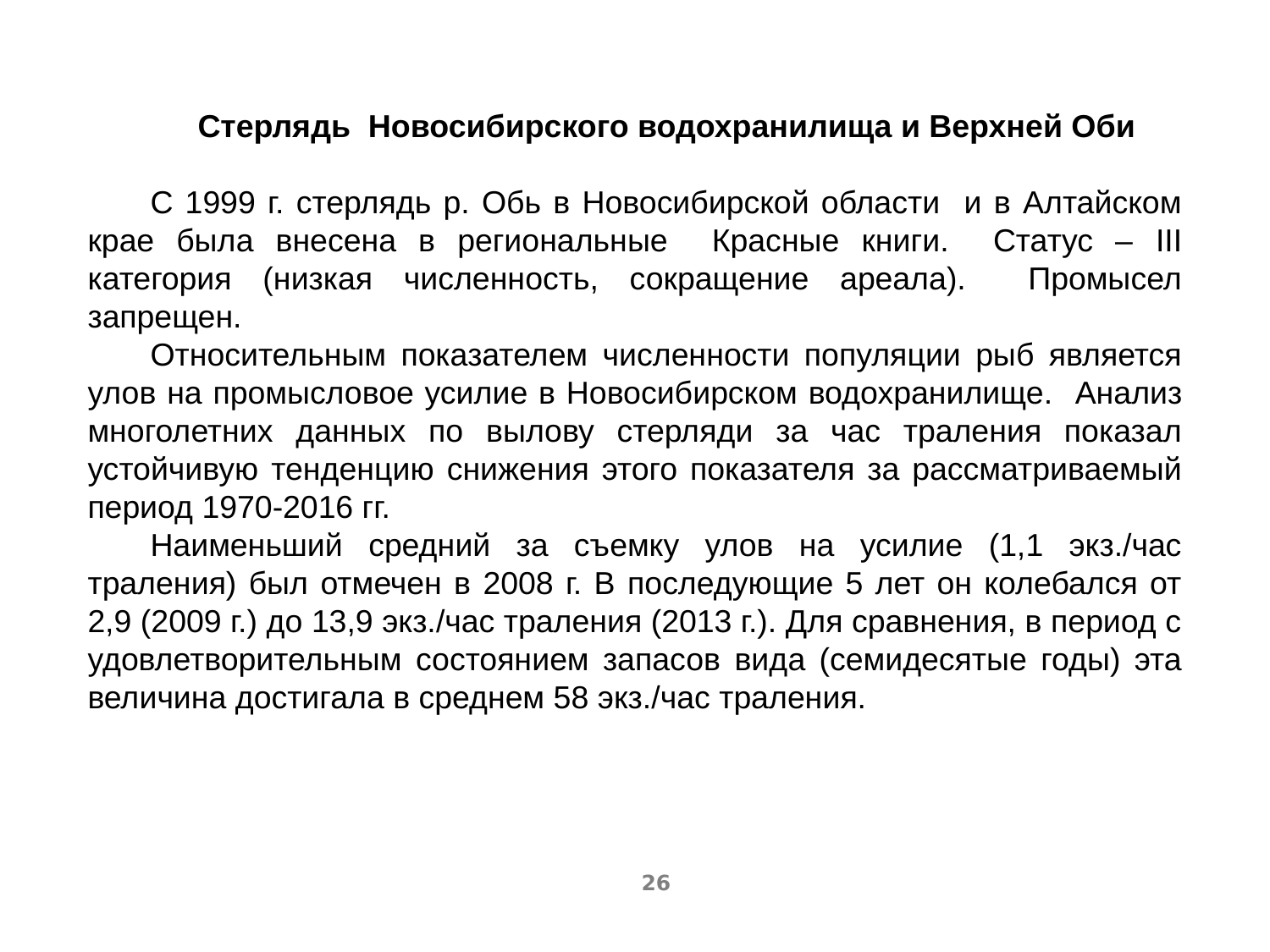

Стерлядь  Новосибирского водохранилища и Верхней Оби

С 1999 г. стерлядь р. Обь в Новосибирской области  и в Алтайском крае была внесена в региональные  Красные книги.  Статус – III категория (низкая численность, сокращение ареала).  Промысел запрещен.
Относительным показателем численности популяции рыб является улов на промысловое усилие в Новосибирском водохранилище.  Анализ многолетних данных по вылову стерляди за час траления показал устойчивую тенденцию снижения этого показателя за рассматриваемый период 1970-2016 гг.
Наименьший средний за съемку улов на усилие (1,1 экз./час траления) был отмечен в 2008 г. В последующие 5 лет он колебался от 2,9 (2009 г.) до 13,9 экз./час траления (2013 г.). Для сравнения, в период с удовлетворительным состоянием запасов вида (семидесятые годы) эта величина достигала в среднем 58 экз./час траления.

26